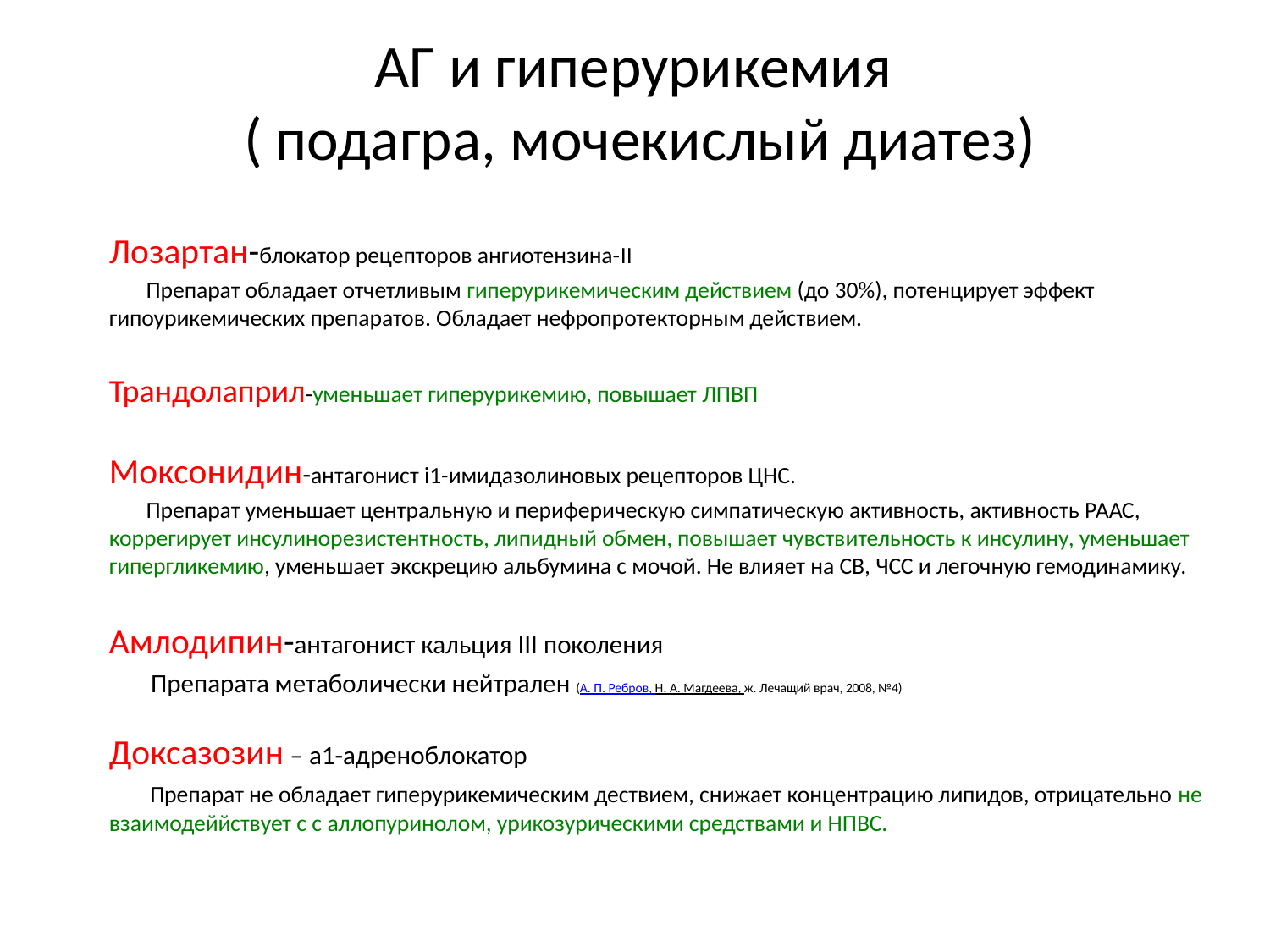

# АГ и гиперурикемия ( подагра, мочекислый диатез)
Лозартан-блокатор рецепторов ангиотензина-II
       Препарат обладает отчетливым гиперурикемическим действием (до 30%), потенцирует эффект гипоурикемических препаратов. Обладает нефропротекторным действием.

Трандолаприл-уменьшает гиперурикемию, повышает ЛПВП

Моксонидин-антагонист i1-имидазолиновых рецепторов ЦНС.
       Препарат уменьшает центральную и периферическую симпатическую активность, активность РААС, коррегирует инсулинорезистентность, липидный обмен, повышает чувствительность к инсулину, уменьшает гипергликемию, уменьшает экскрецию альбумина с мочой. Не влияет на СВ, ЧСС и легочную гемодинамику.

Амлодипин-антагонист кальция III поколения
       Препарата метаболически нейтрален (А. П. Ребров, Н. А. Магдеева, ж. Лечащий врач, 2008, №4)

Доксазозин – а1-адреноблокатор
       Препарат не обладает гиперурикемическим дествием, снижает концентрацию липидов, отрицательно не взаимодеййствует с с аллопуринолом, урикозурическими средствами и НПВС.